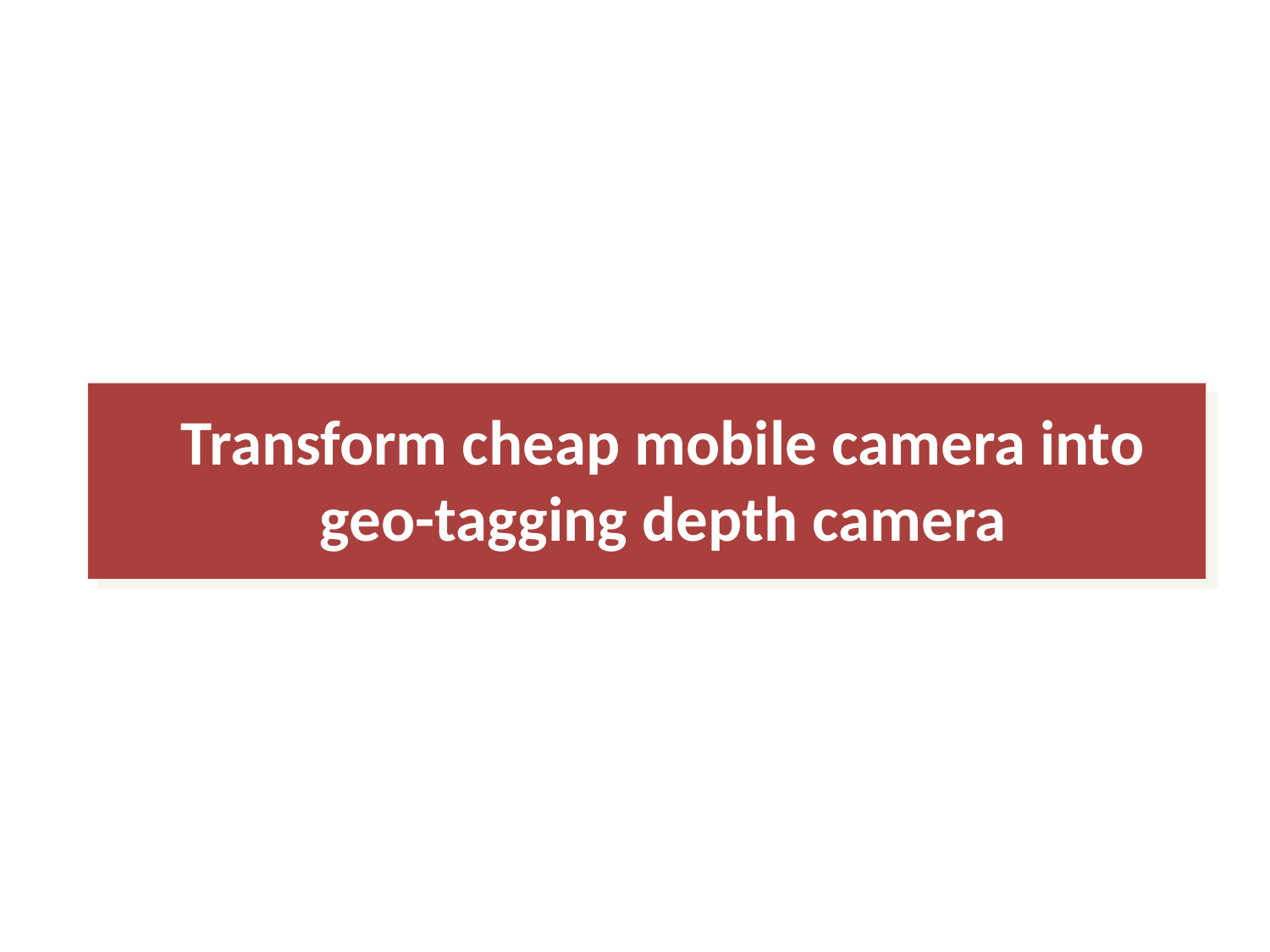

Transform cheap mobile camera into geo-tagging depth camera